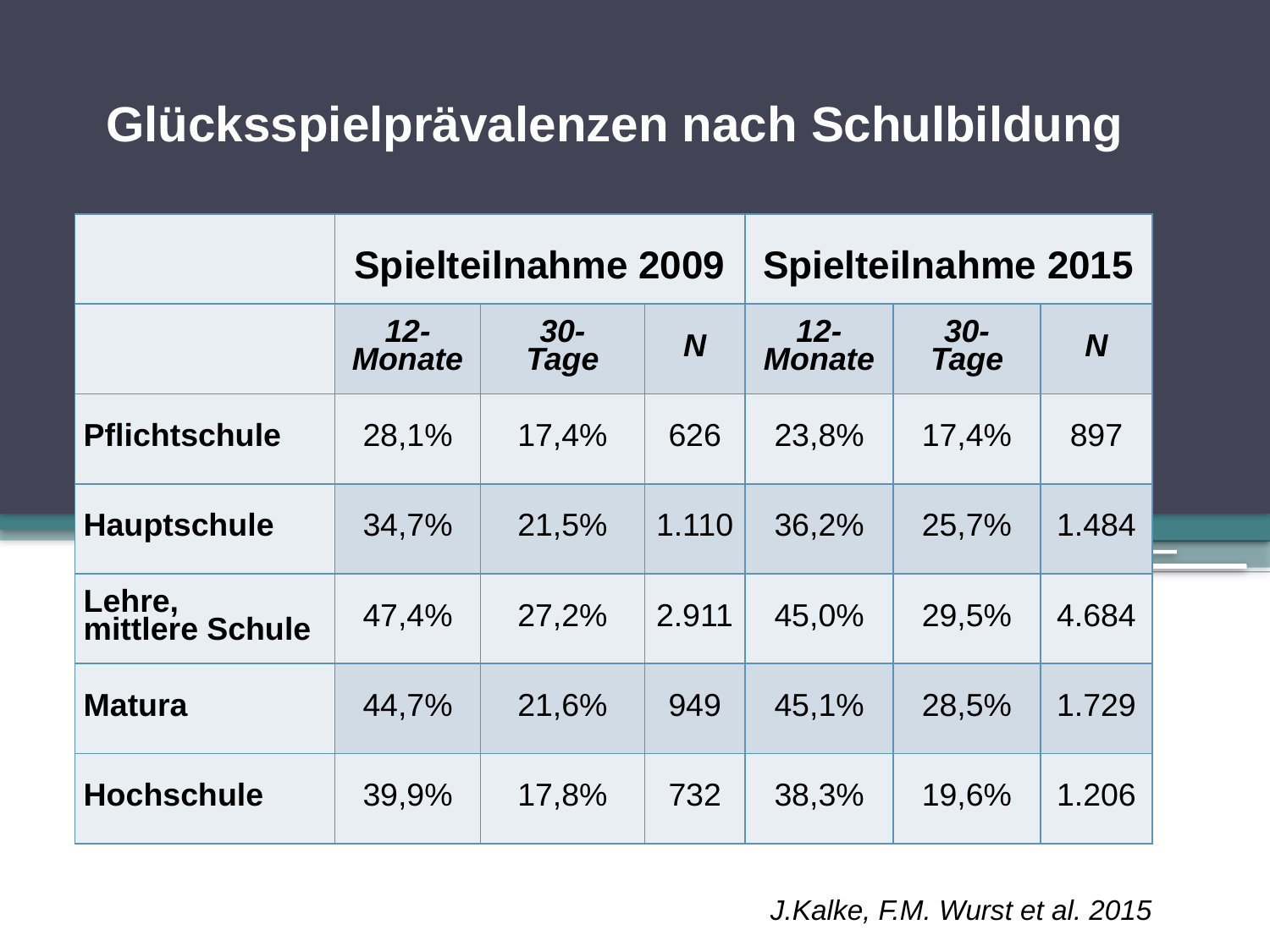

Glücksspielprävalenzen nach Schulbildung
|  | Spielteilnahme 2009 |  |  | Spielteilnahme 2015 |  |  |
| --- | --- | --- | --- | --- | --- | --- |
|  | 12-Monate | 30- Tage | N | 12-Monate | 30- Tage | N |
| Pflichtschule | 28,1% | 17,4% | 626 | 23,8% | 17,4% | 897 |
| Hauptschule | 34,7% | 21,5% | 1.110 | 36,2% | 25,7% | 1.484 |
| Lehre, mittlere Schule | 47,4% | 27,2% | 2.911 | 45,0% | 29,5% | 4.684 |
| Matura | 44,7% | 21,6% | 949 | 45,1% | 28,5% | 1.729 |
| Hochschule | 39,9% | 17,8% | 732 | 38,3% | 19,6% | 1.206 |
J.Kalke, F.M. Wurst et al. 2015